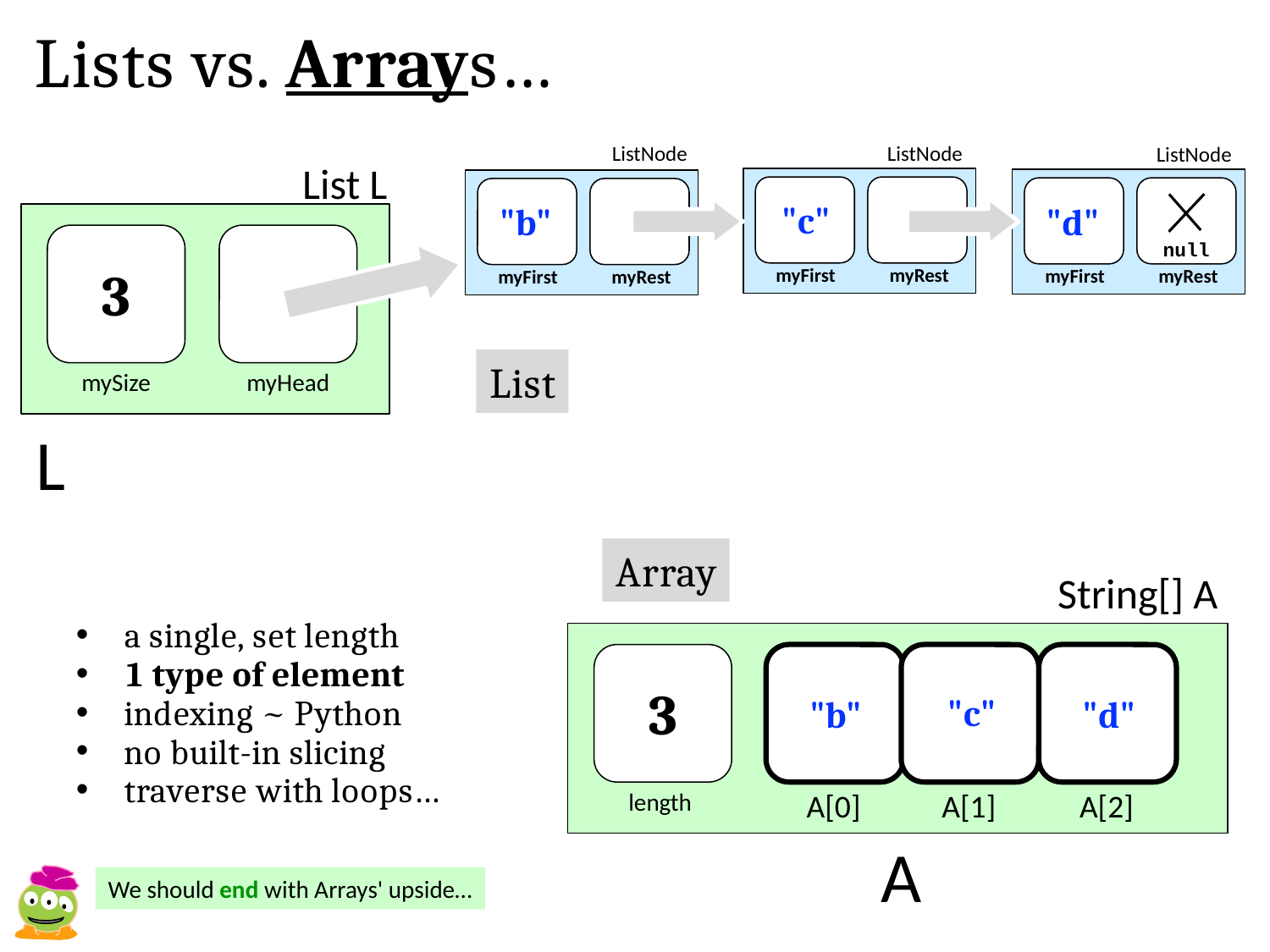

Lists vs. Arrays…
ListNode
ListNode
ListNode
List L

"c"
"d"
"b"

null
3

myFirst
myRest
myFirst
myRest
myFirst
myRest
List
mySize
myHead
L
Array
String[] A

a single, set length
1 type of element
indexing ~ Python
no built-in slicing
traverse with loops…

3
"c"
"d"
"b"
length
A[0]
A[1]
A[2]
A

We should end with Arrays' upside…